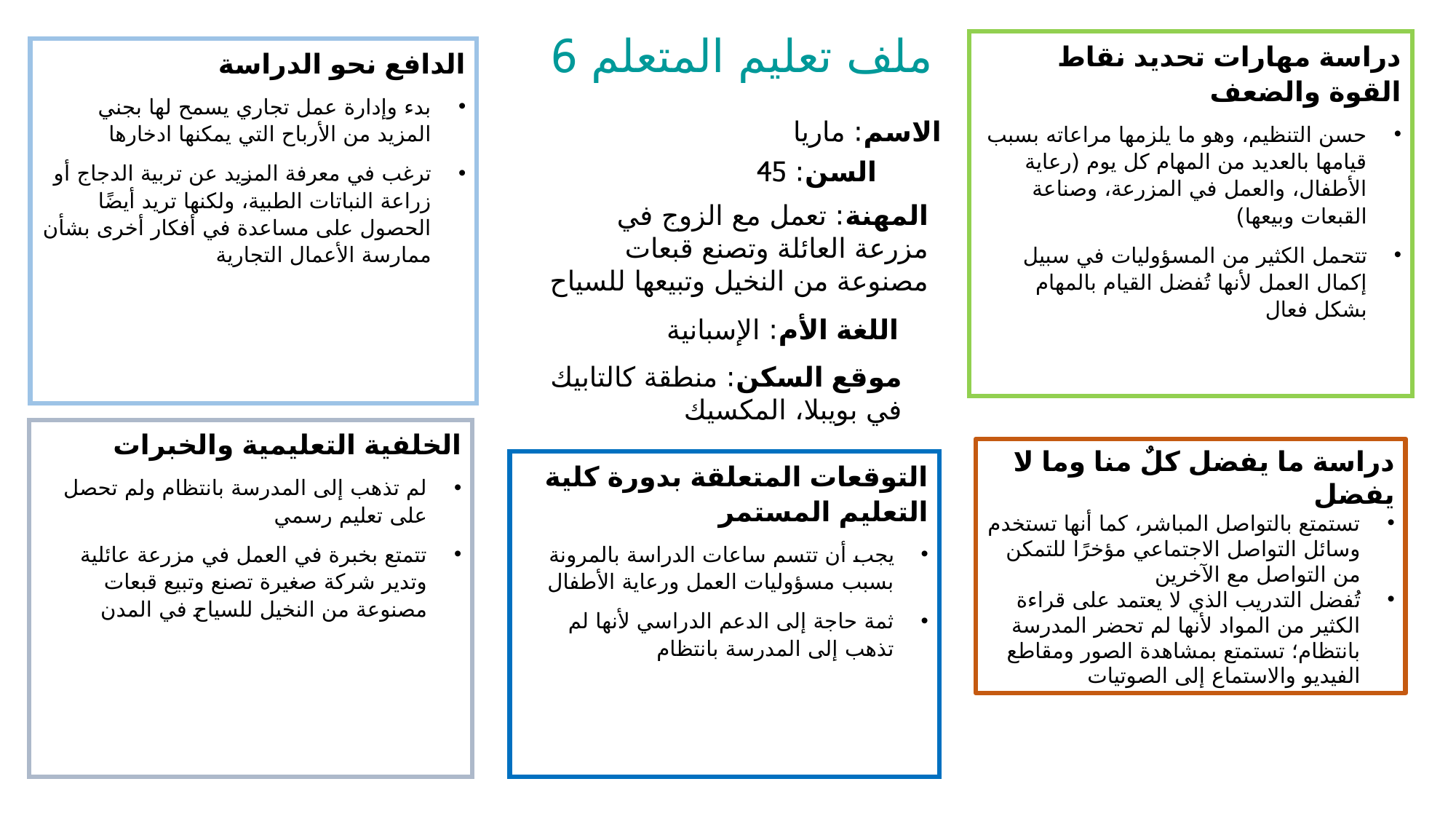

ملف تعليم المتعلم 6
دراسة مهارات تحديد نقاط القوة والضعف
حسن التنظيم، وهو ما يلزمها مراعاته بسبب قيامها بالعديد من المهام كل يوم (رعاية الأطفال، والعمل في المزرعة، وصناعة القبعات وبيعها)
تتحمل الكثير من المسؤوليات في سبيل إكمال العمل لأنها تُفضل القيام بالمهام بشكل فعال

الدافع نحو الدراسة
بدء وإدارة عمل تجاري يسمح لها بجني المزيد من الأرباح التي يمكنها ادخارها
ترغب في معرفة المزيد عن تربية الدجاج أو زراعة النباتات الطبية، ولكنها تريد أيضًا الحصول على مساعدة في أفكار أخرى بشأن ممارسة الأعمال التجارية

الاسم: ماريا
السن: 45
المهنة: تعمل مع الزوج في مزرعة العائلة وتصنع قبعات مصنوعة من النخيل وتبيعها للسياح
اللغة الأم: الإسبانية
موقع السكن: منطقة كالتابيك في بويبلا، المكسيك
الخلفية التعليمية والخبرات
لم تذهب إلى المدرسة بانتظام ولم تحصل على تعليم رسمي
تتمتع بخبرة في العمل في مزرعة عائلية وتدير شركة صغيرة تصنع وتبيع قبعات مصنوعة من النخيل للسياح في المدن
دراسة ما يفضل كلٌ منا وما لا يفضل
تستمتع بالتواصل المباشر، كما أنها تستخدم وسائل التواصل الاجتماعي مؤخرًا للتمكن من التواصل مع الآخرين
تُفضل التدريب الذي لا يعتمد على قراءة الكثير من المواد لأنها لم تحضر المدرسة بانتظام؛ تستمتع بمشاهدة الصور ومقاطع الفيديو والاستماع إلى الصوتيات
التوقعات المتعلقة بدورة كلية التعليم المستمر
يجب أن تتسم ساعات الدراسة بالمرونة بسبب مسؤوليات العمل ورعاية الأطفال
ثمة حاجة إلى الدعم الدراسي لأنها لم تذهب إلى المدرسة بانتظام